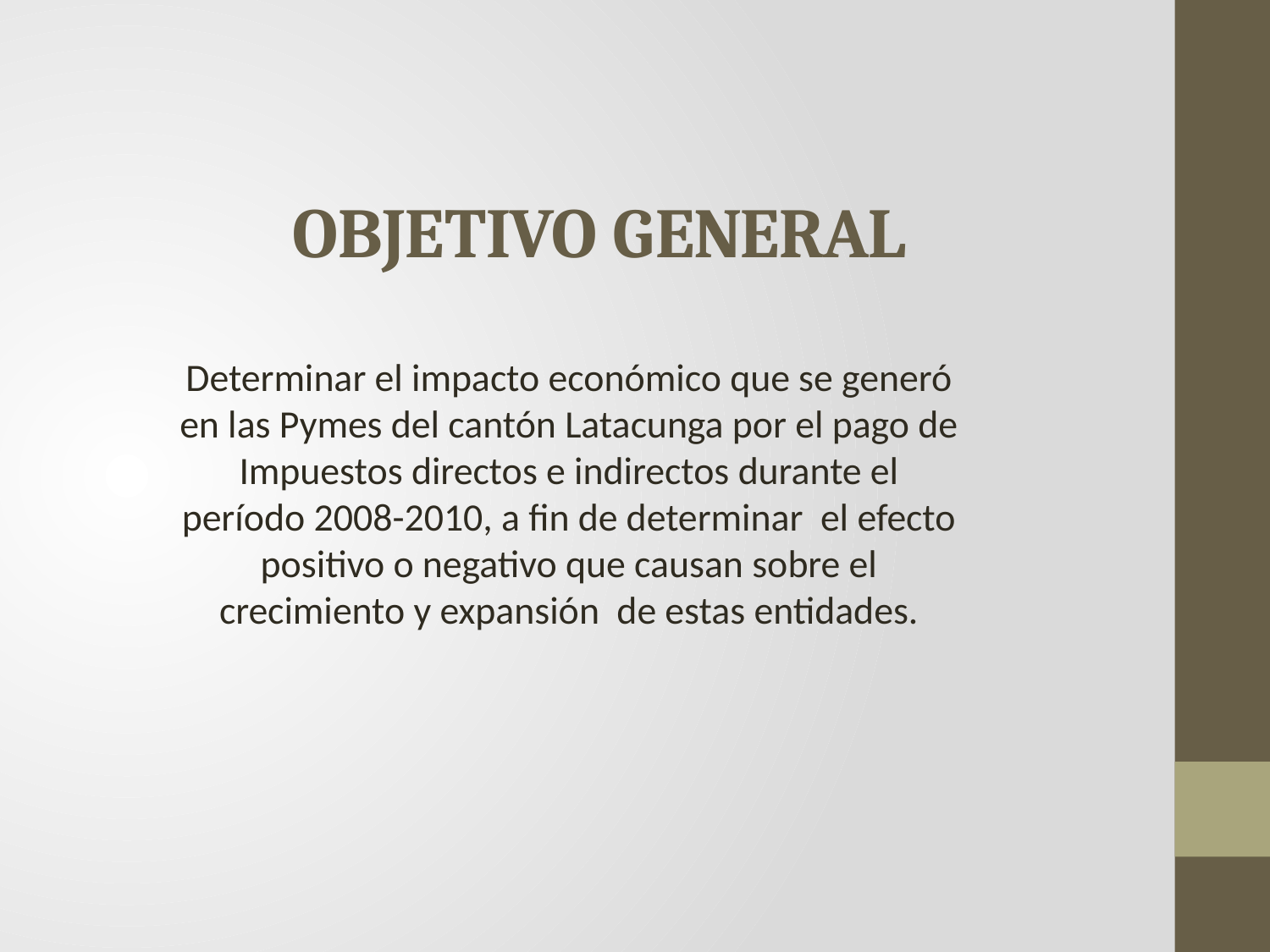

# OBJETIVO GENERAL
	Determinar el impacto económico que se generó en las Pymes del cantón Latacunga por el pago de Impuestos directos e indirectos durante el período 2008-2010, a fin de determinar  el efecto positivo o negativo que causan sobre el crecimiento y expansión  de estas entidades.